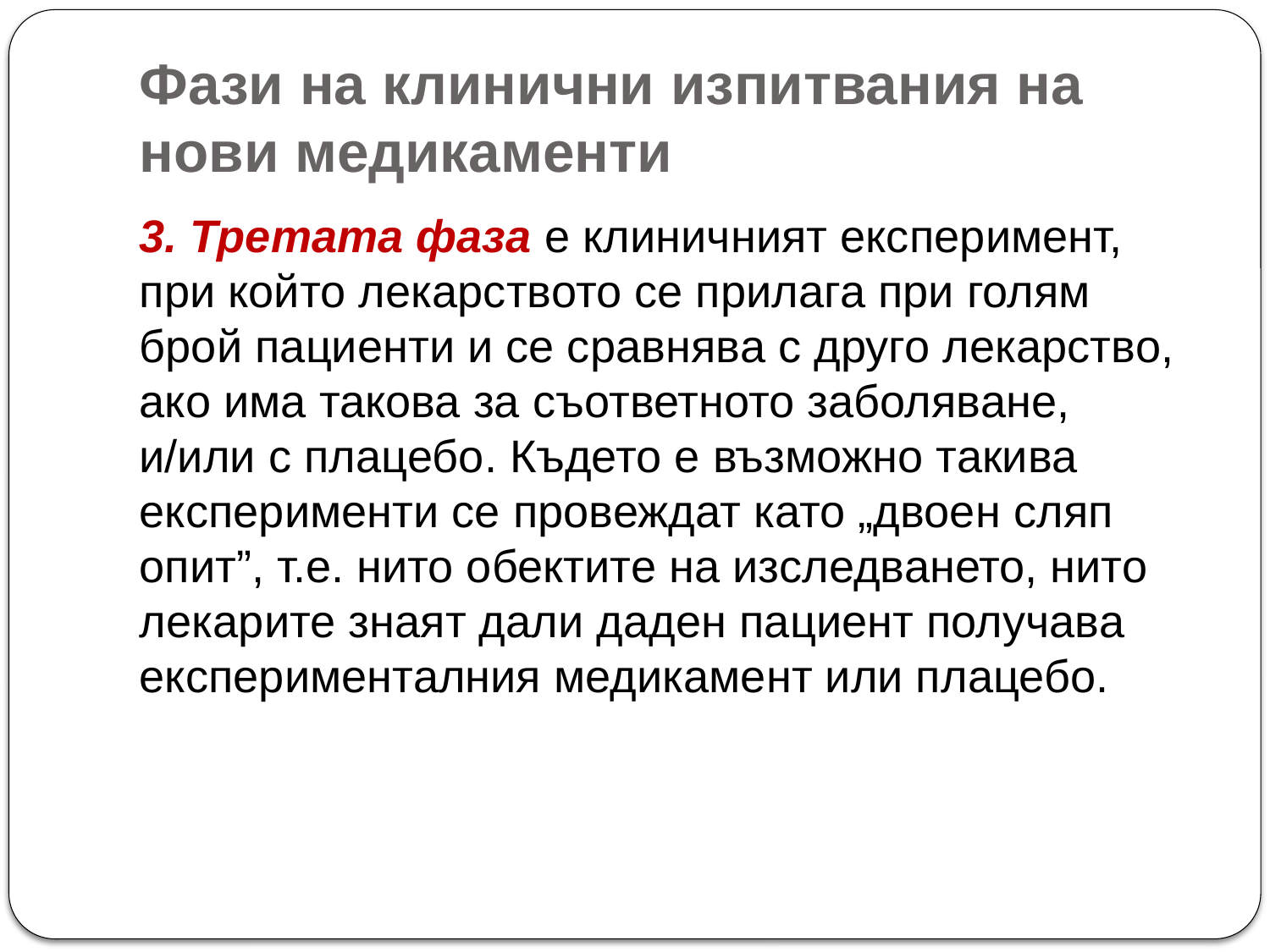

# Фази на клинични изпитвания на нови медикаменти
3. Третата фаза е клиничният експеримент, при който лекарството се прилага при голям брой пациенти и се сравнява с друго лекарство, ако има такова за съответното заболяване, и/или с плацебо. Където е възможно такива експерименти се провеждат като „двоен сляп опит”, т.е. нито обектите на изследването, нито лекарите знаят дали даден пациент получава експерименталния медикамент или плацебо.